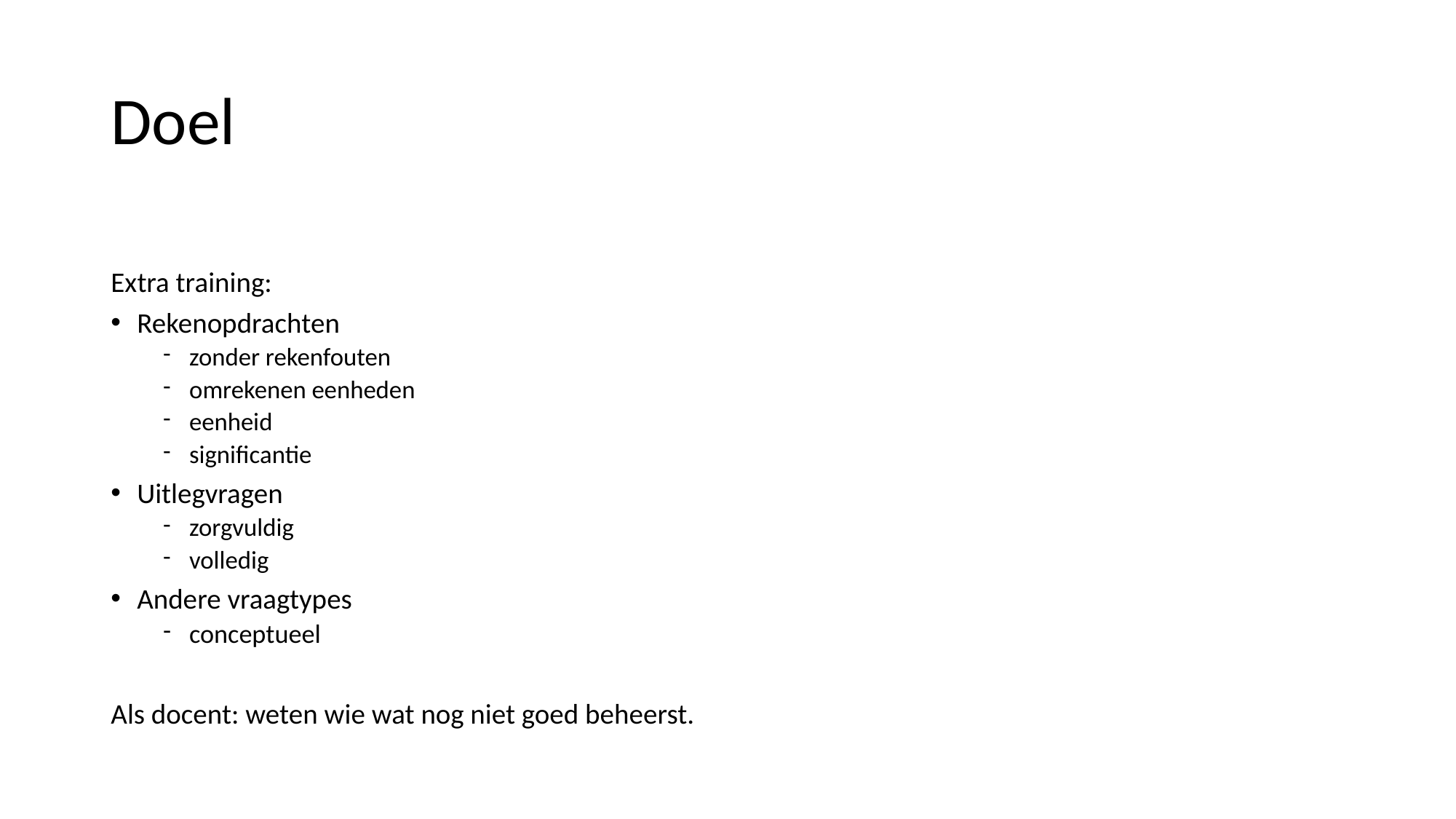

# Doel

Extra training:
Rekenopdrachten
zonder rekenfouten
omrekenen eenheden
eenheid
significantie
Uitlegvragen
zorgvuldig
volledig
Andere vraagtypes
conceptueel

Als docent: weten wie wat nog niet goed beheerst.